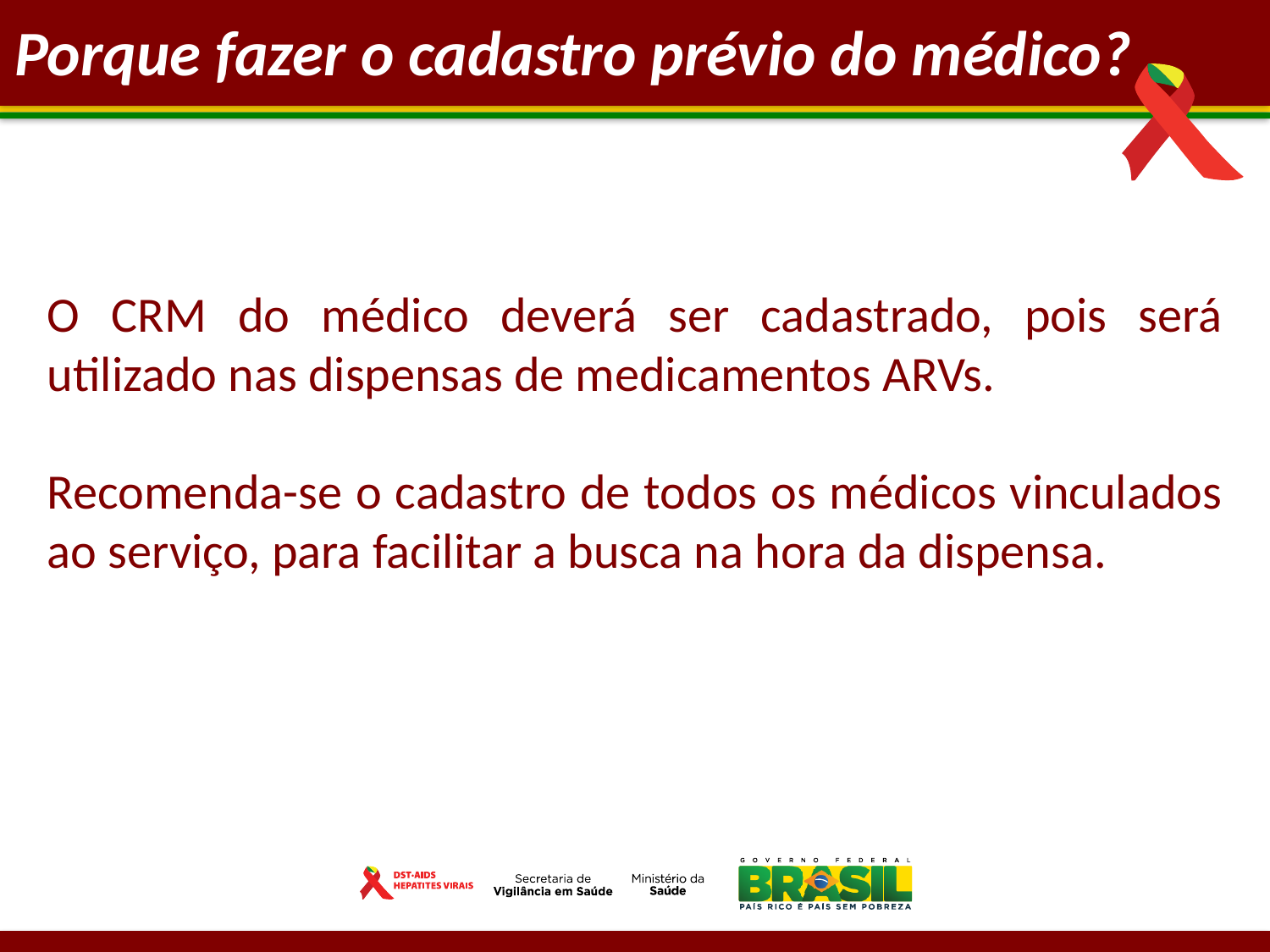

Porque fazer o cadastro prévio do médico?
O CRM do médico deverá ser cadastrado, pois será utilizado nas dispensas de medicamentos ARVs.

Recomenda-se o cadastro de todos os médicos vinculados ao serviço, para facilitar a busca na hora da dispensa.